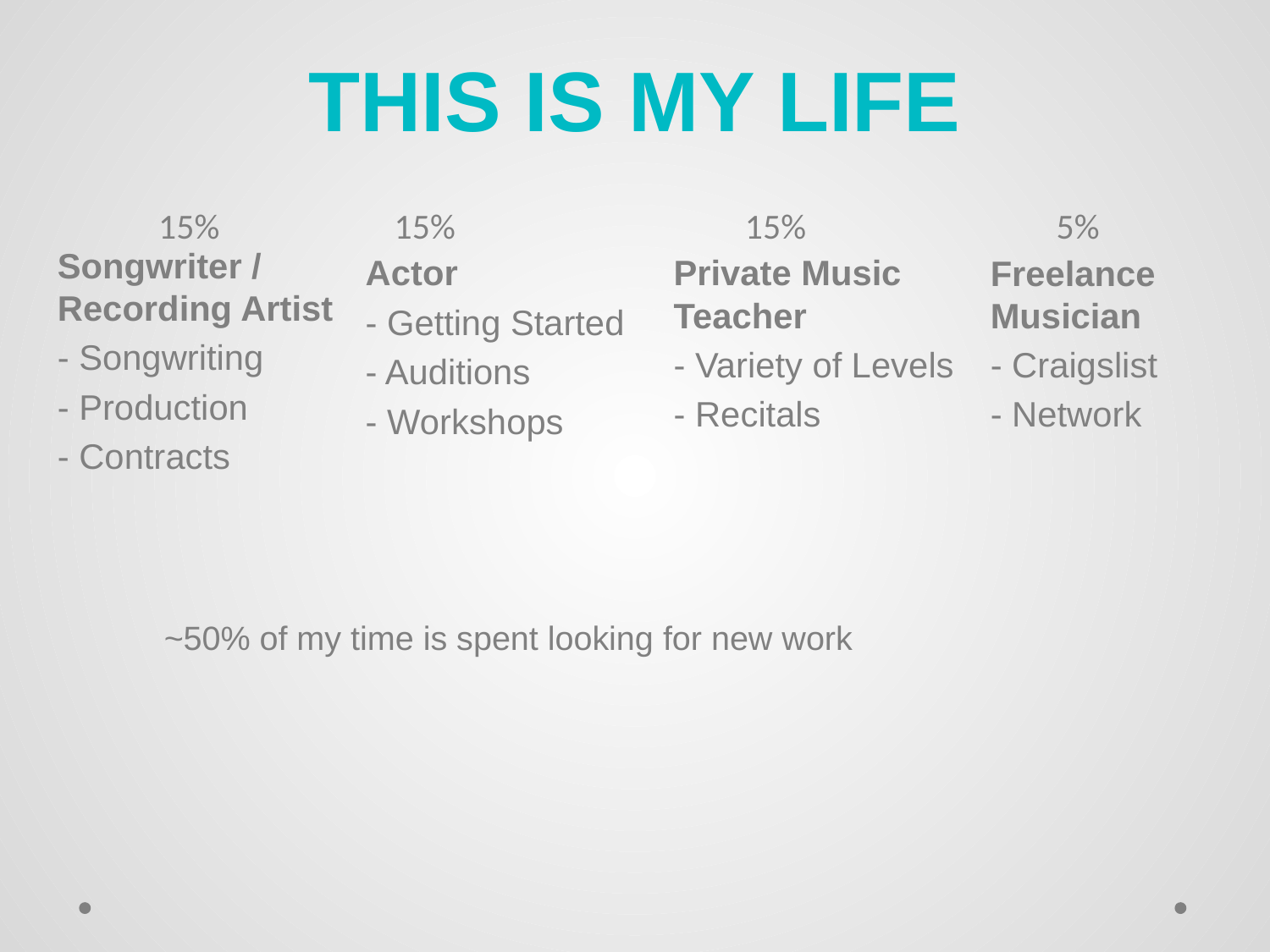

# This is My LIFE
15%
15%
15%
5%
Songwriter / Recording Artist
- Songwriting
- Production
- Contracts
Actor
- Getting Started
- Auditions
- Workshops
Private Music Teacher
- Variety of Levels
- Recitals
Freelance Musician
- Craigslist
- Network

~50% of my time is spent looking for new work